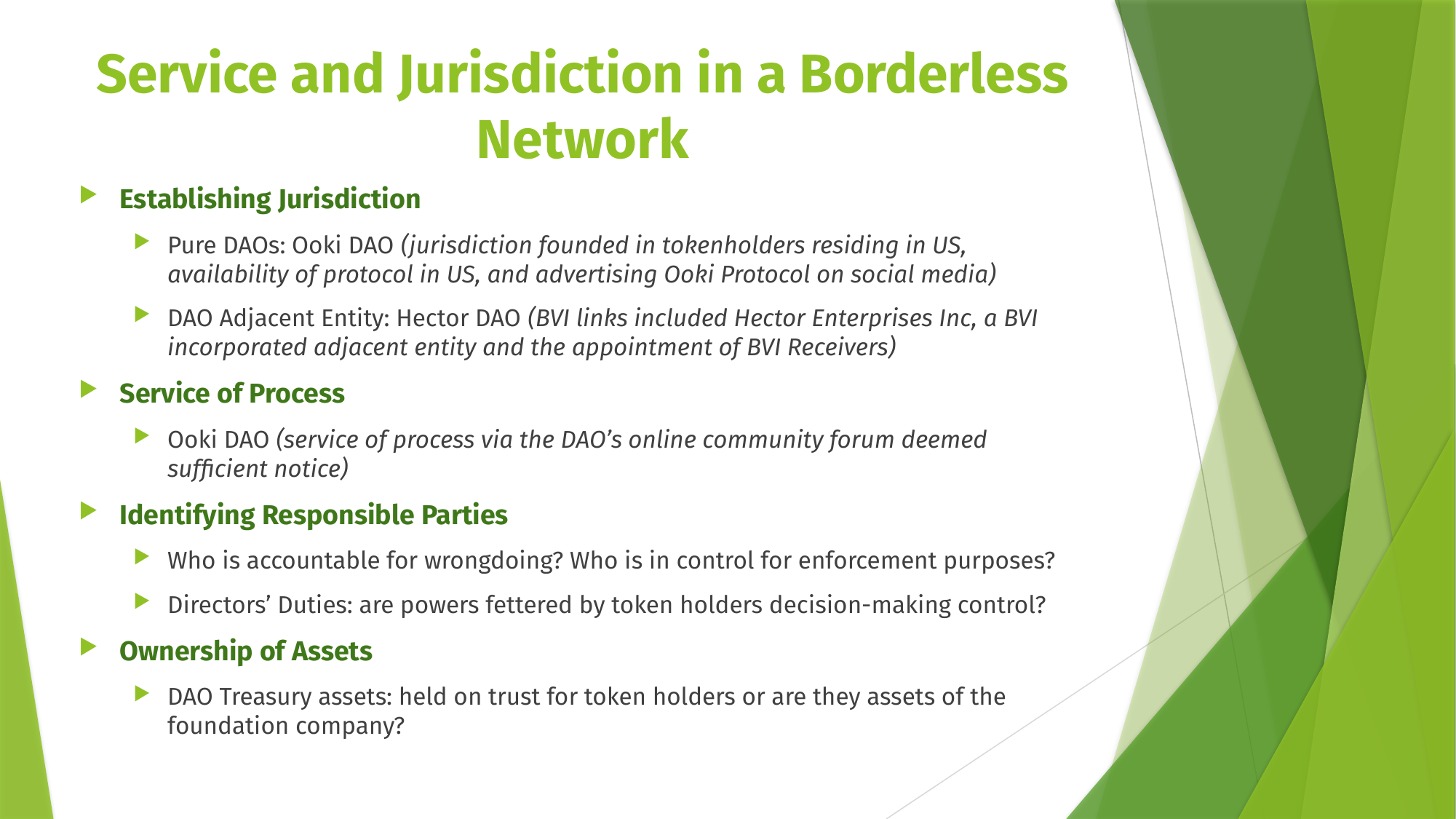

# Service and Jurisdiction in a Borderless Network
Establishing Jurisdiction
Pure DAOs: Ooki DAO (jurisdiction founded in tokenholders residing in US, availability of protocol in US, and advertising Ooki Protocol on social media)
DAO Adjacent Entity: Hector DAO (BVI links included Hector Enterprises Inc, a BVI incorporated adjacent entity and the appointment of BVI Receivers)
Service of Process
Ooki DAO (service of process via the DAO’s online community forum deemed sufficient notice)
Identifying Responsible Parties
Who is accountable for wrongdoing? Who is in control for enforcement purposes?
Directors’ Duties: are powers fettered by token holders decision-making control?
Ownership of Assets
DAO Treasury assets: held on trust for token holders or are they assets of the foundation company?